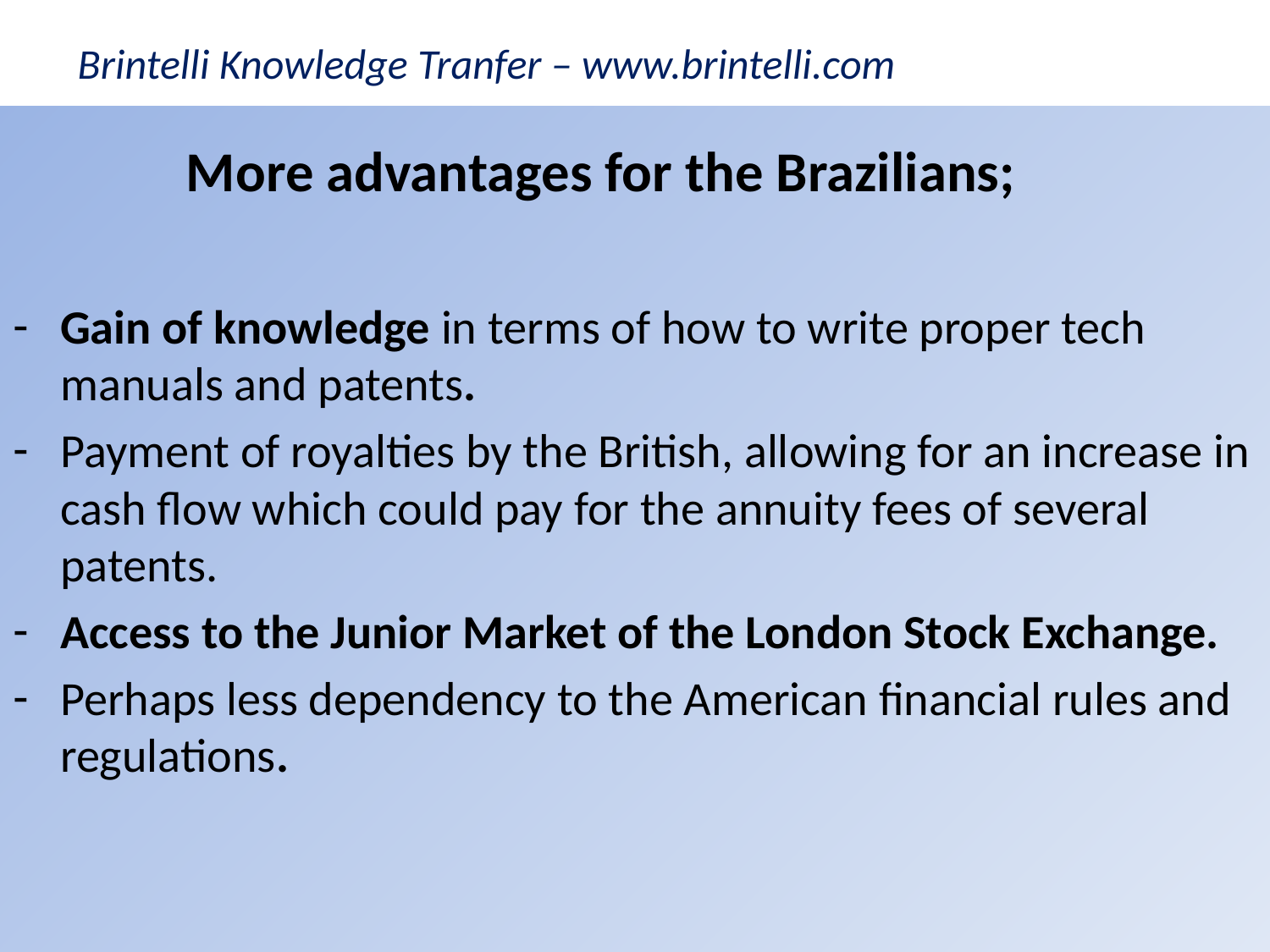

# Brintelli Knowledge Tranfer – www.brintelli.com
	       More advantages for the Brazilians;

Gain of knowledge in terms of how to write proper tech manuals and patents.
Payment of royalties by the British, allowing for an increase in cash flow which could pay for the annuity fees of several patents.
Access to the Junior Market of the London Stock Exchange.
Perhaps less dependency to the American financial rules and regulations.